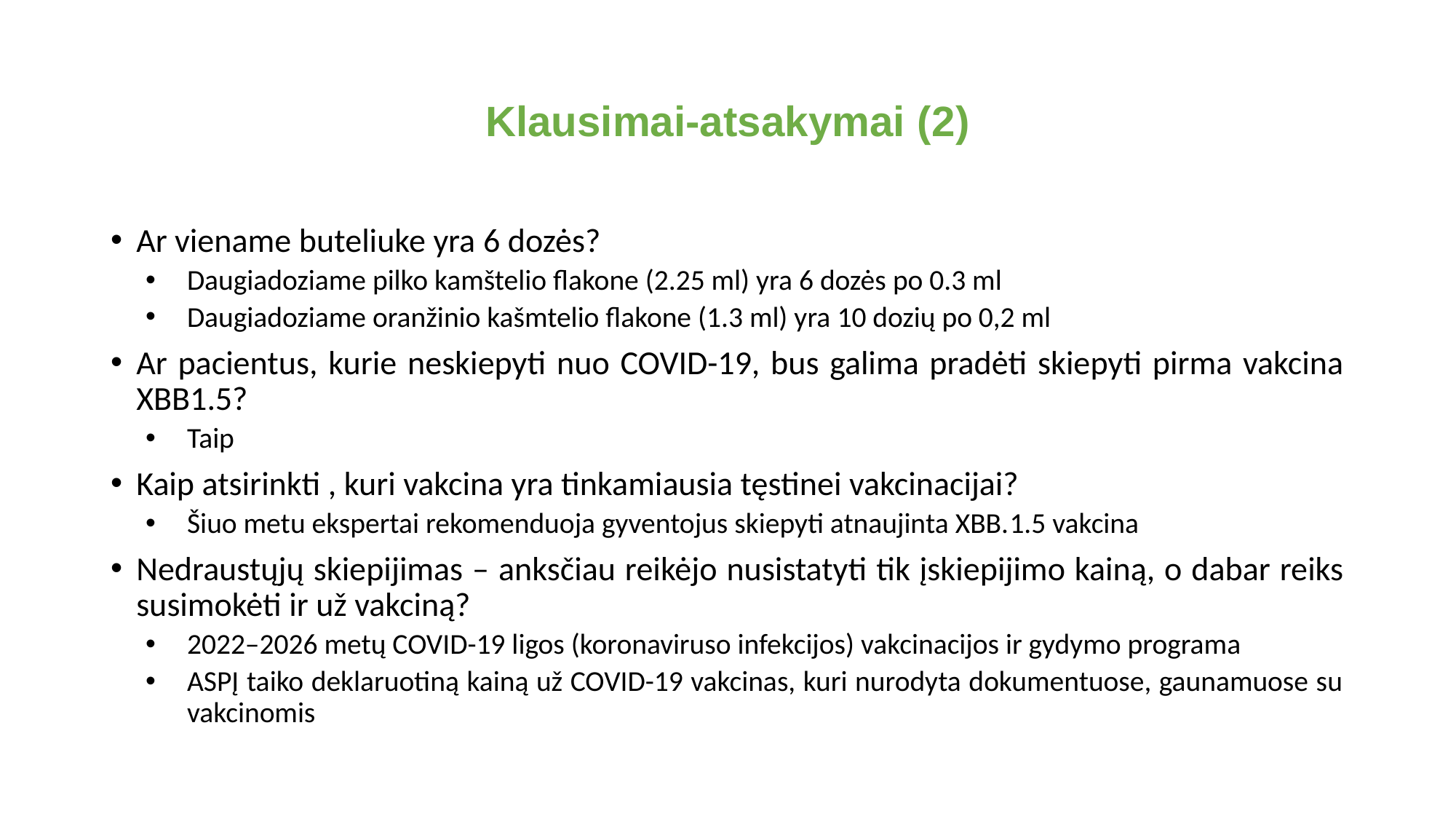

# Klausimai-atsakymai (2)
Ar viename buteliuke yra 6 dozės?
Daugiadoziame pilko kamštelio flakone (2.25 ml) yra 6 dozės po 0.3 ml
Daugiadoziame oranžinio kašmtelio flakone (1.3 ml) yra 10 dozių po 0,2 ml
Ar pacientus, kurie neskiepyti nuo COVID-19, bus galima pradėti skiepyti pirma vakcina XBB1.5?
Taip
Kaip atsirinkti , kuri vakcina yra tinkamiausia tęstinei vakcinacijai?
Šiuo metu ekspertai rekomenduoja gyventojus skiepyti atnaujinta XBB.1.5 vakcina
Nedraustųjų skiepijimas – anksčiau reikėjo nusistatyti tik įskiepijimo kainą, o dabar reiks susimokėti ir už vakciną?
2022–2026 metų COVID-19 ligos (koronaviruso infekcijos) vakcinacijos ir gydymo programa
ASPĮ taiko deklaruotiną kainą už COVID-19 vakcinas, kuri nurodyta dokumentuose, gaunamuose su vakcinomis